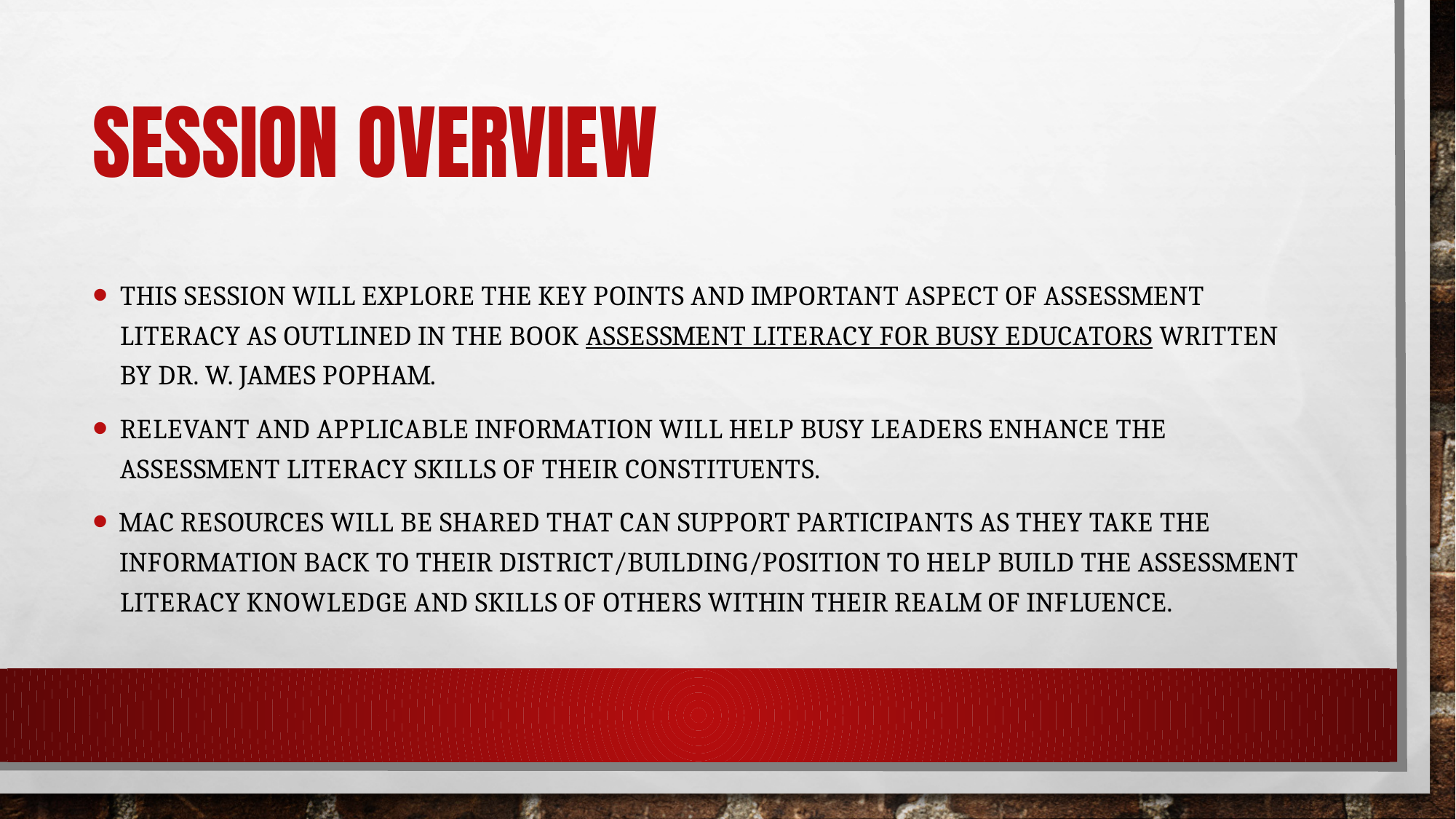

# Session Overview
This session will explore the key points and important aspect of Assessment Literacy as outlined in the book Assessment Literacy for Busy Educators written by Dr. W. James Popham.
Relevant and applicable information will help busy leaders enhance the assessment literacy skills of their constituents.
MAC Resources will be shared that can support participants as they take the information back to their district/building/position to help build the Assessment Literacy knowledge and skills of others within their realm of influence.